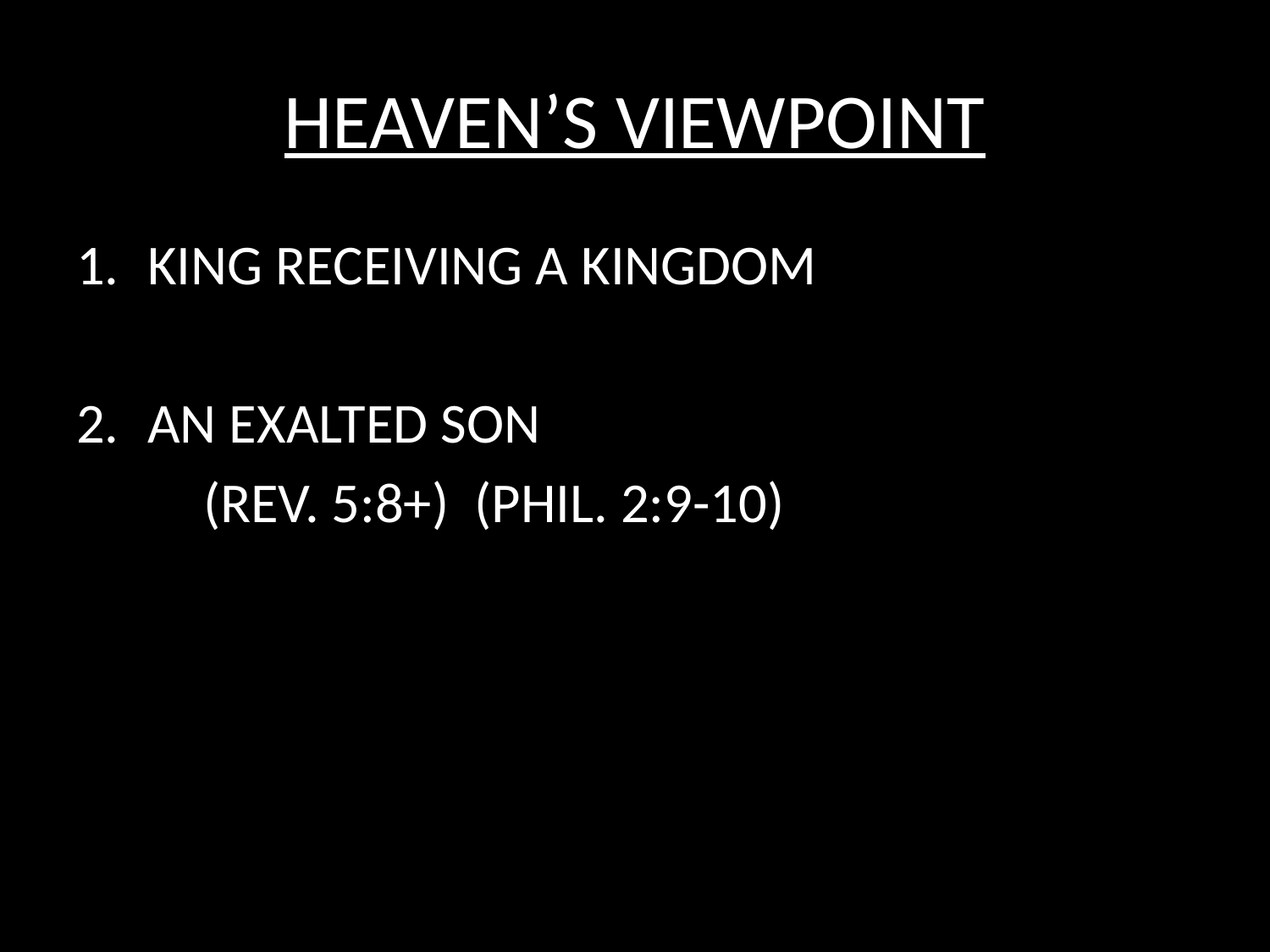

# HEAVEN’S VIEWPOINT
KING RECEIVING A KINGDOM

AN EXALTED SON
	(REV. 5:8+)  (PHIL. 2:9-10)